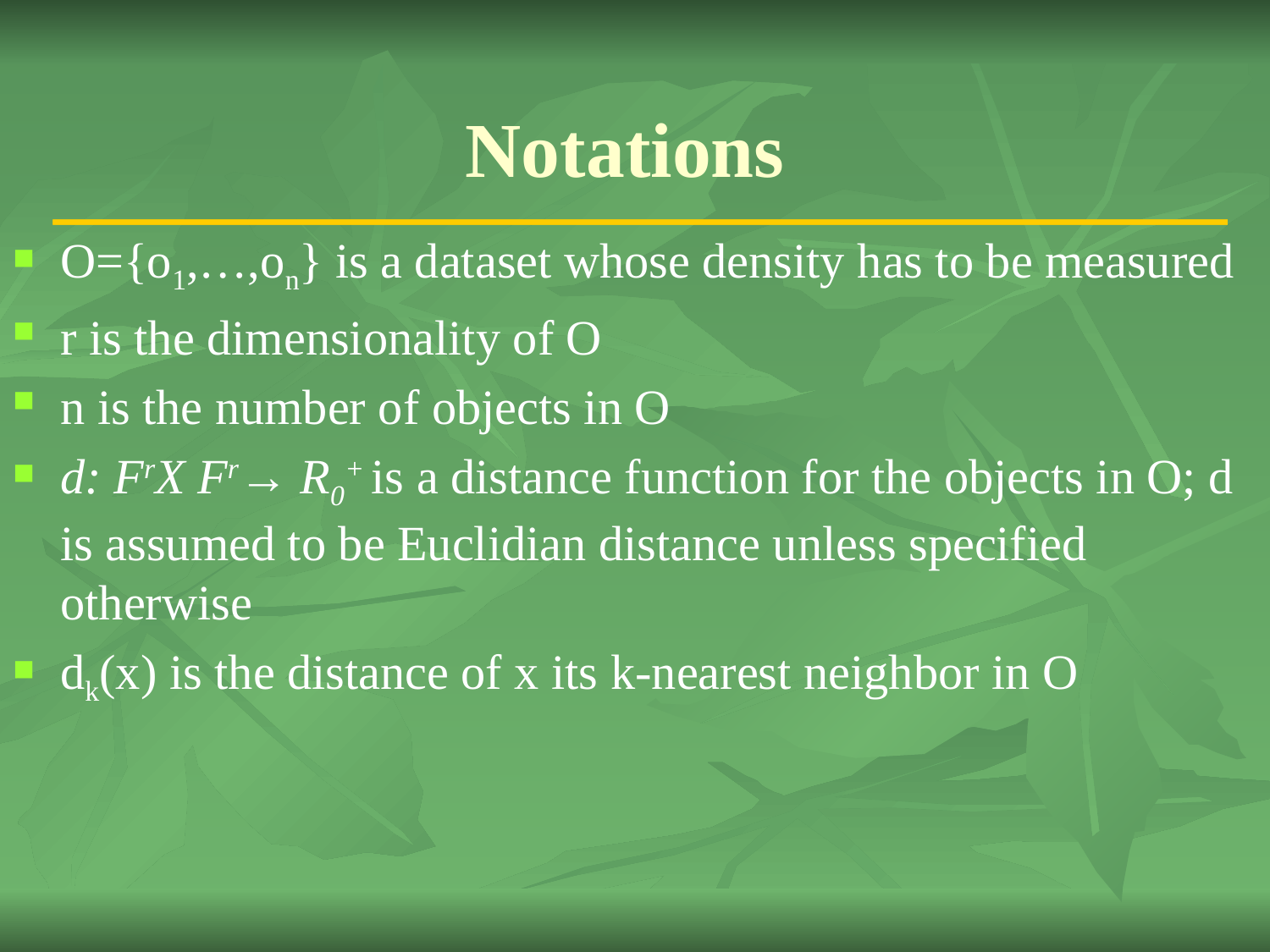

# Notations
O={o1,…,on} is a dataset whose density has to be measured
r is the dimensionality of O
n is the number of objects in O
d: FrX Fr→ R0+ is a distance function for the objects in O; d is assumed to be Euclidian distance unless specified otherwise
dk(x) is the distance of x its k-nearest neighbor in O